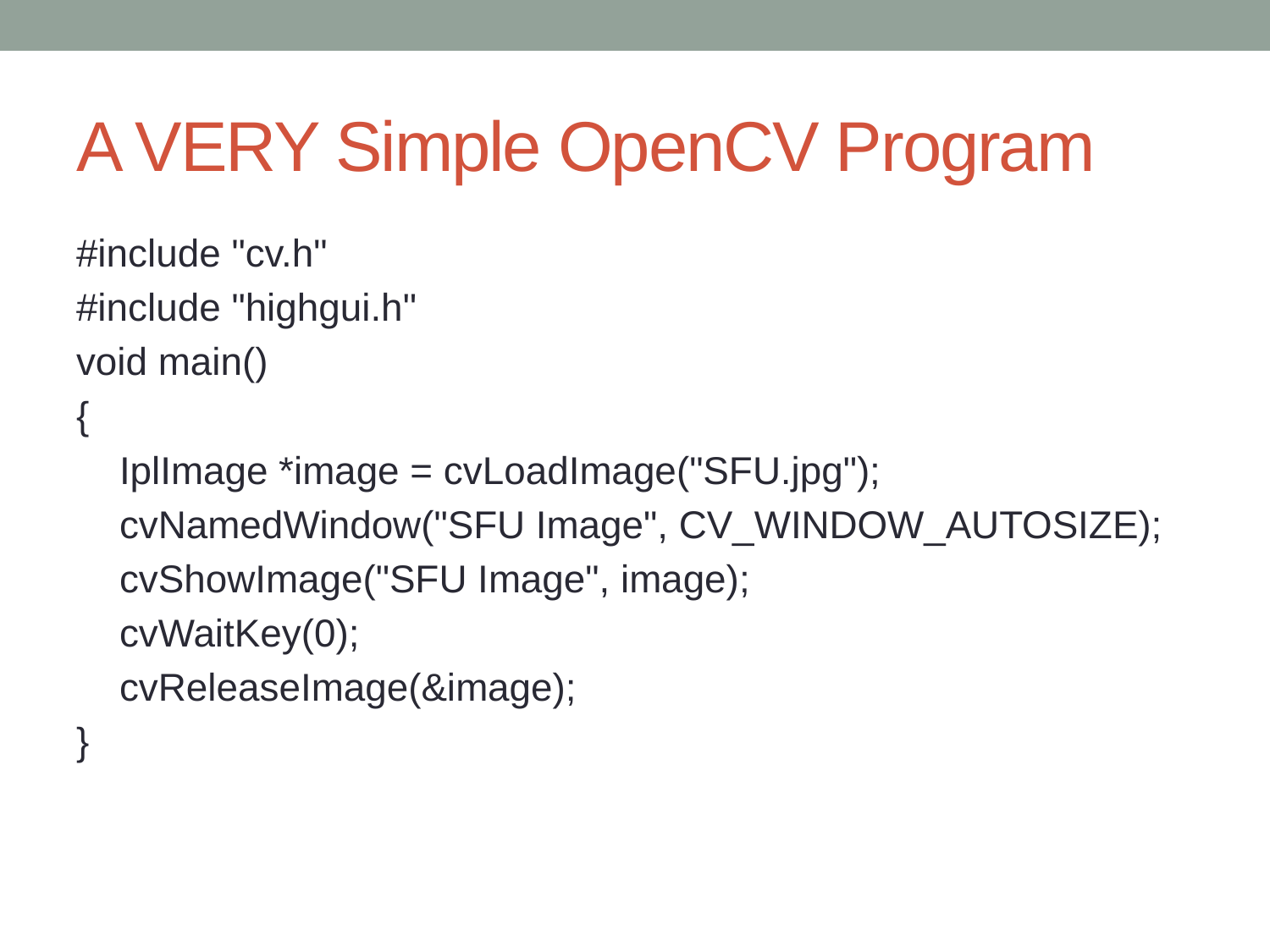

# A VERY Simple OpenCV Program
#include "cv.h"
#include "highgui.h"
void main()
{
    IplImage *image = cvLoadImage("SFU.jpg");
    cvNamedWindow("SFU Image", CV_WINDOW_AUTOSIZE);
    cvShowImage("SFU Image", image);
    cvWaitKey(0);
    cvReleaseImage(&image);
}